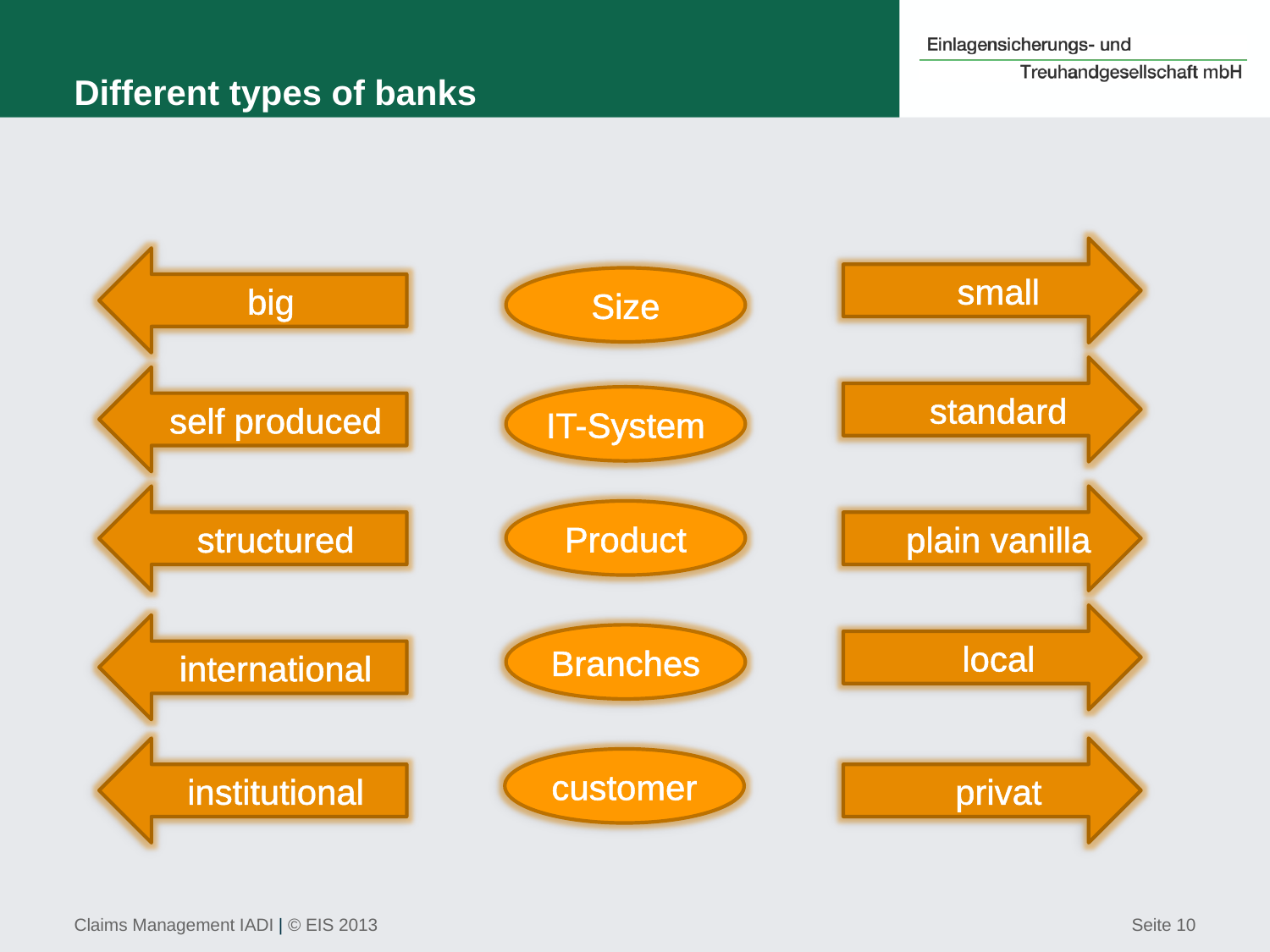

# Different types of banks
    small
 big
Size
    standard
  self produced
IT-System
  structured
    plain vanilla
Product
    local
  international
Branches
  institutional
    privat
customer